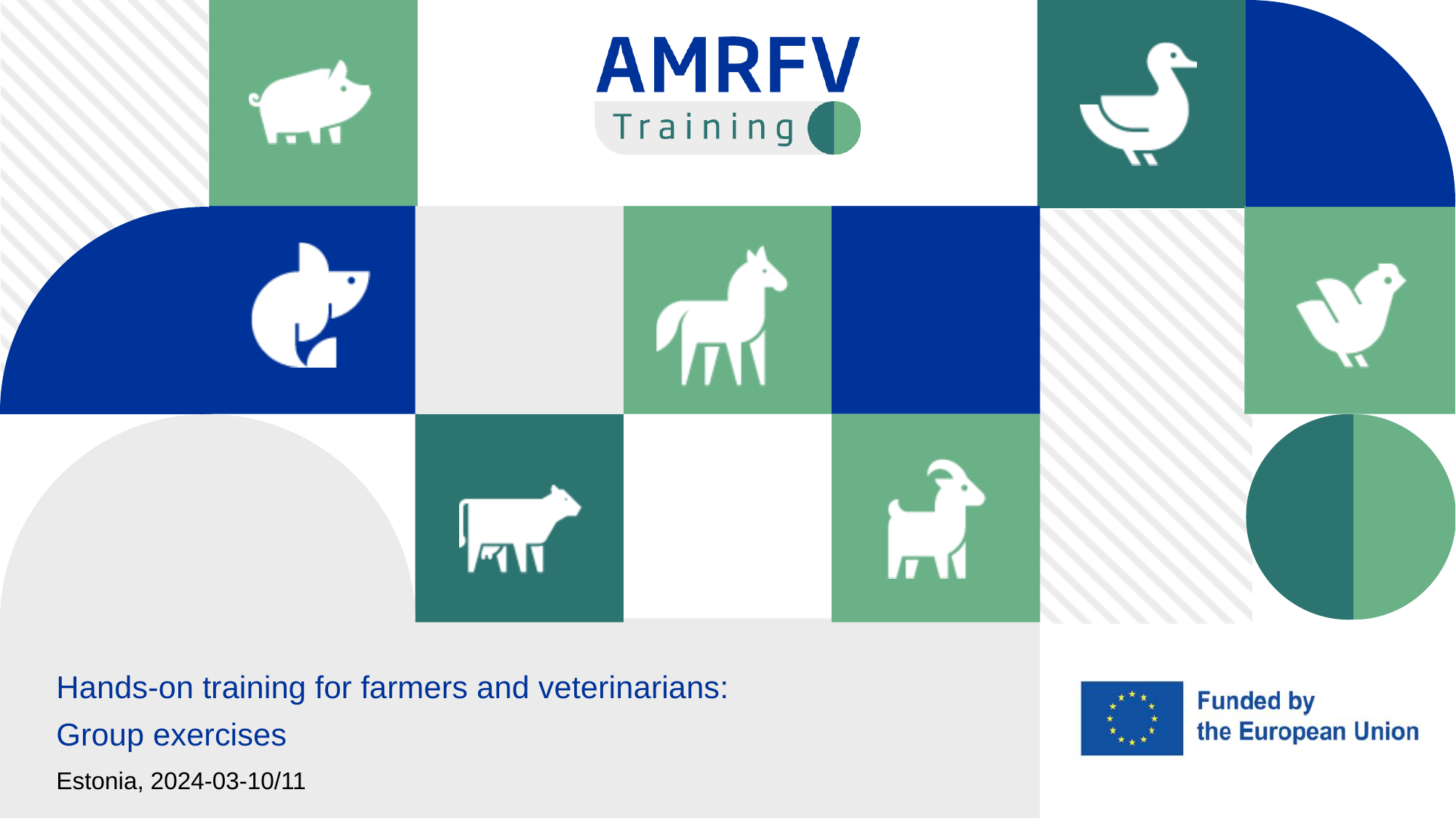

Hands-on training for farmers and veterinarians:
Group exercises
Estonia, 2024-03-10/11